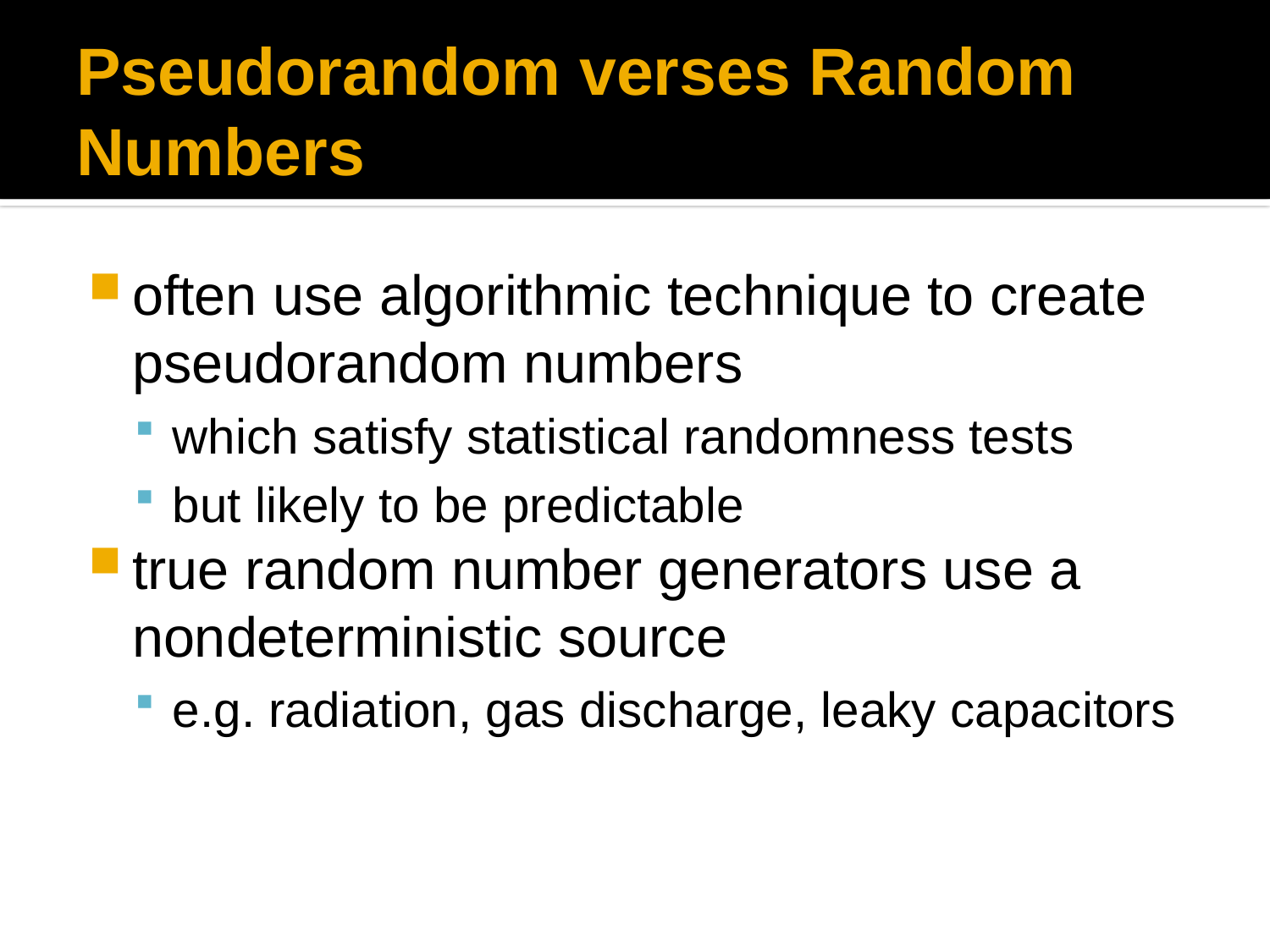

# Pseudorandom verses Random Numbers
often use algorithmic technique to create pseudorandom numbers
which satisfy statistical randomness tests
but likely to be predictable
true random number generators use a nondeterministic source
e.g. radiation, gas discharge, leaky capacitors